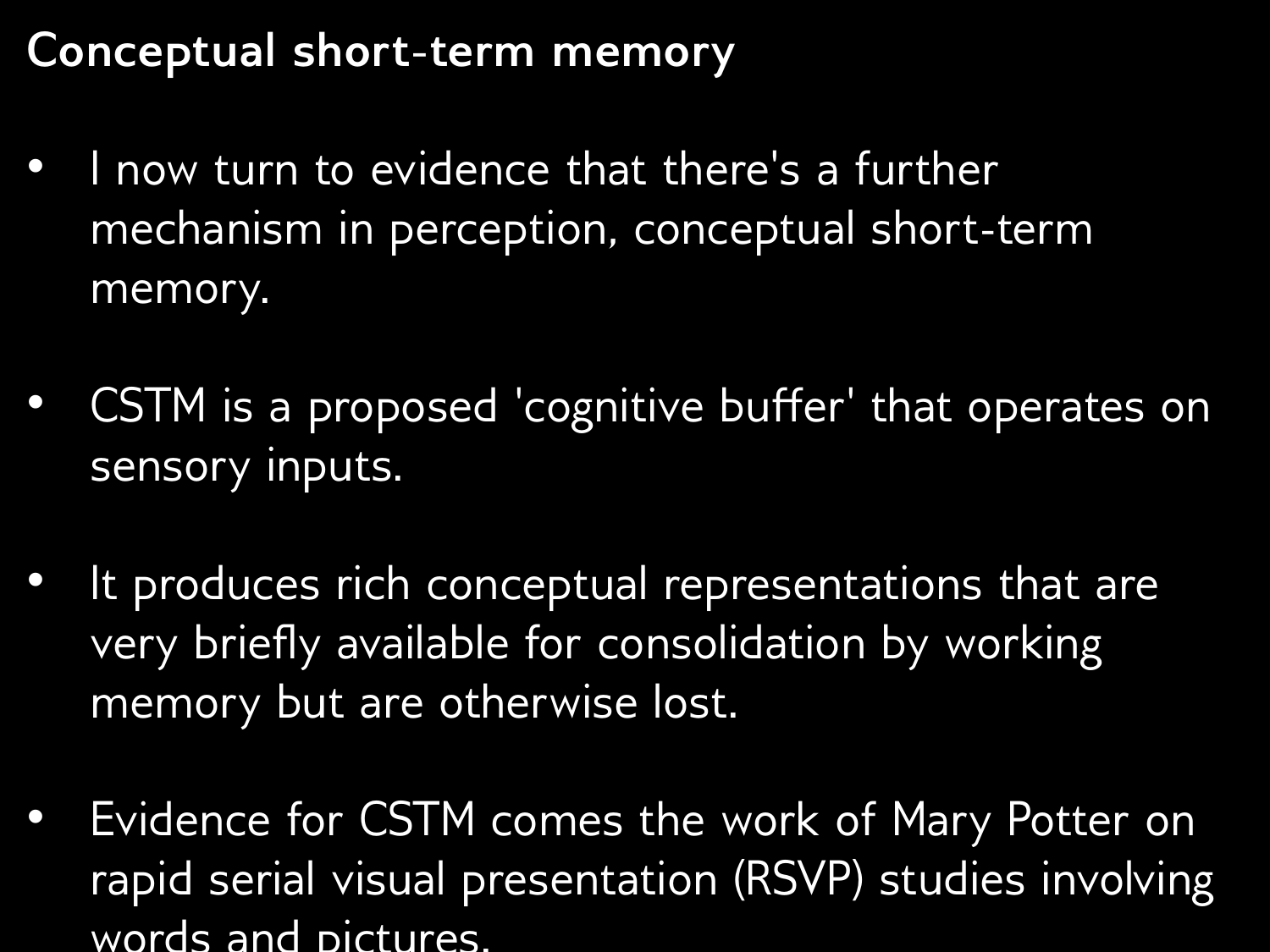

Conceptual short-term memory

I now turn to evidence that there's a further mechanism in perception, conceptual short-term memory.

CSTM is a proposed 'cognitive buffer' that operates on sensory inputs.

It produces rich conceptual representations that are very briefly available for consolidation by working memory but are otherwise lost.

Evidence for CSTM comes the work of Mary Potter on rapid serial visual presentation (RSVP) studies involving words and pictures.